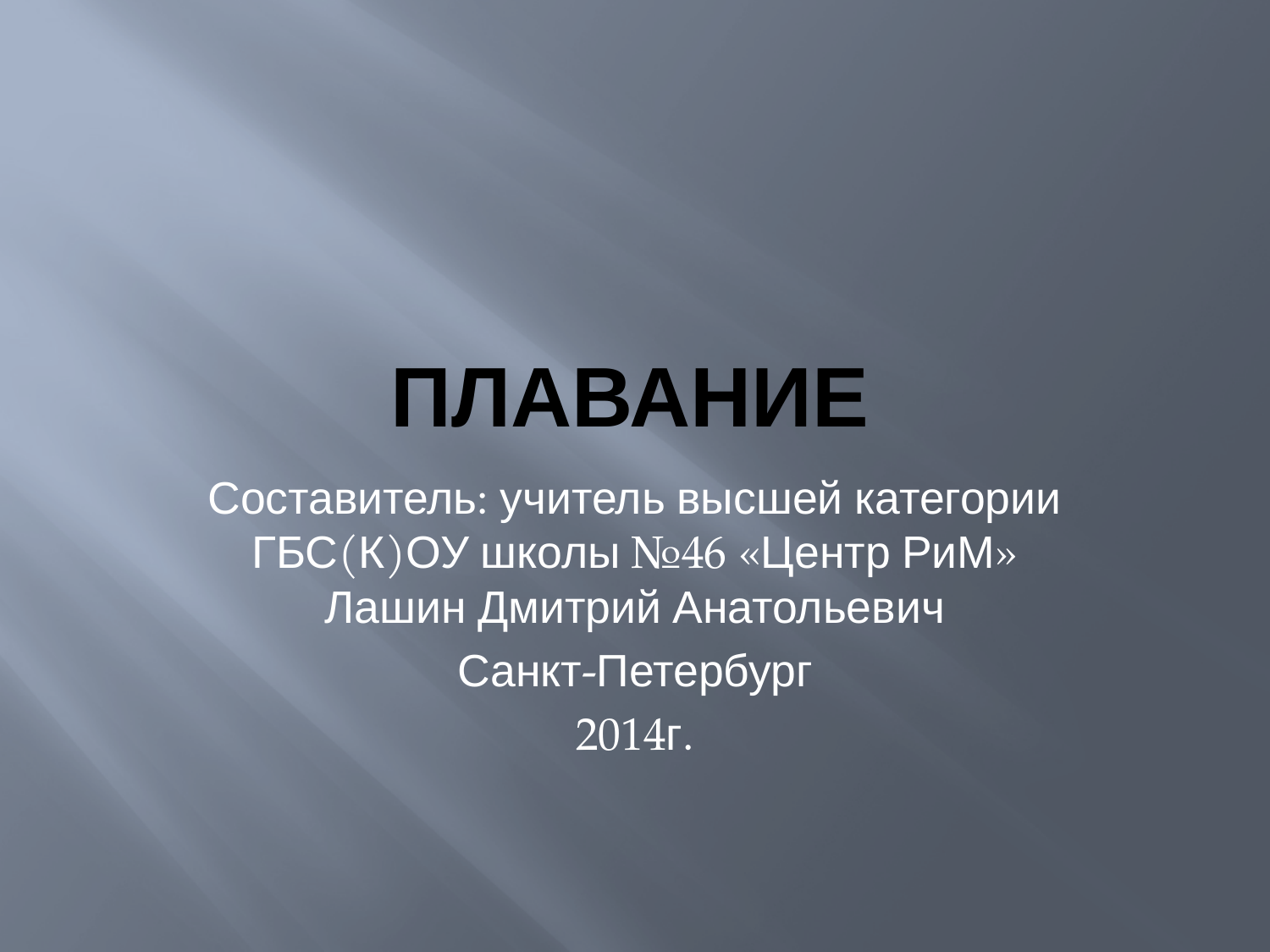

# Плавание
Составитель: учитель высшей категории ГБС(К)ОУ школы №46 «Центр РиМ» Лашин Дмитрий Анатольевич
Санкт-Петербург
2014г.